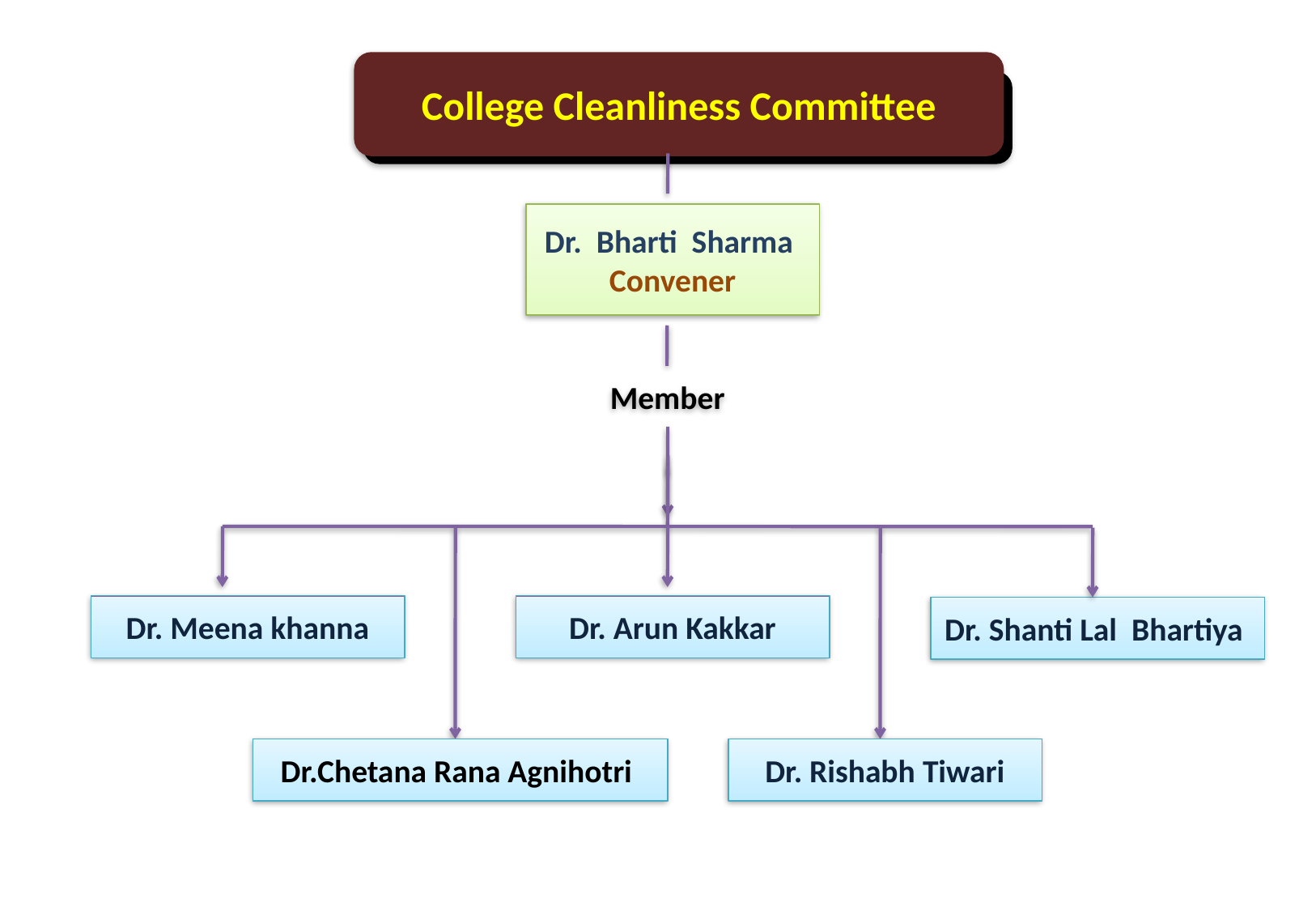

College Cleanliness Committee

Dr.  Bharti  Sharma
Convener
Member
Dr. Meena khanna
Dr. Arun Kakkar
Dr. Shanti Lal  Bhartiya
Dr.Chetana Rana Agnihotri
Dr. Rishabh Tiwari